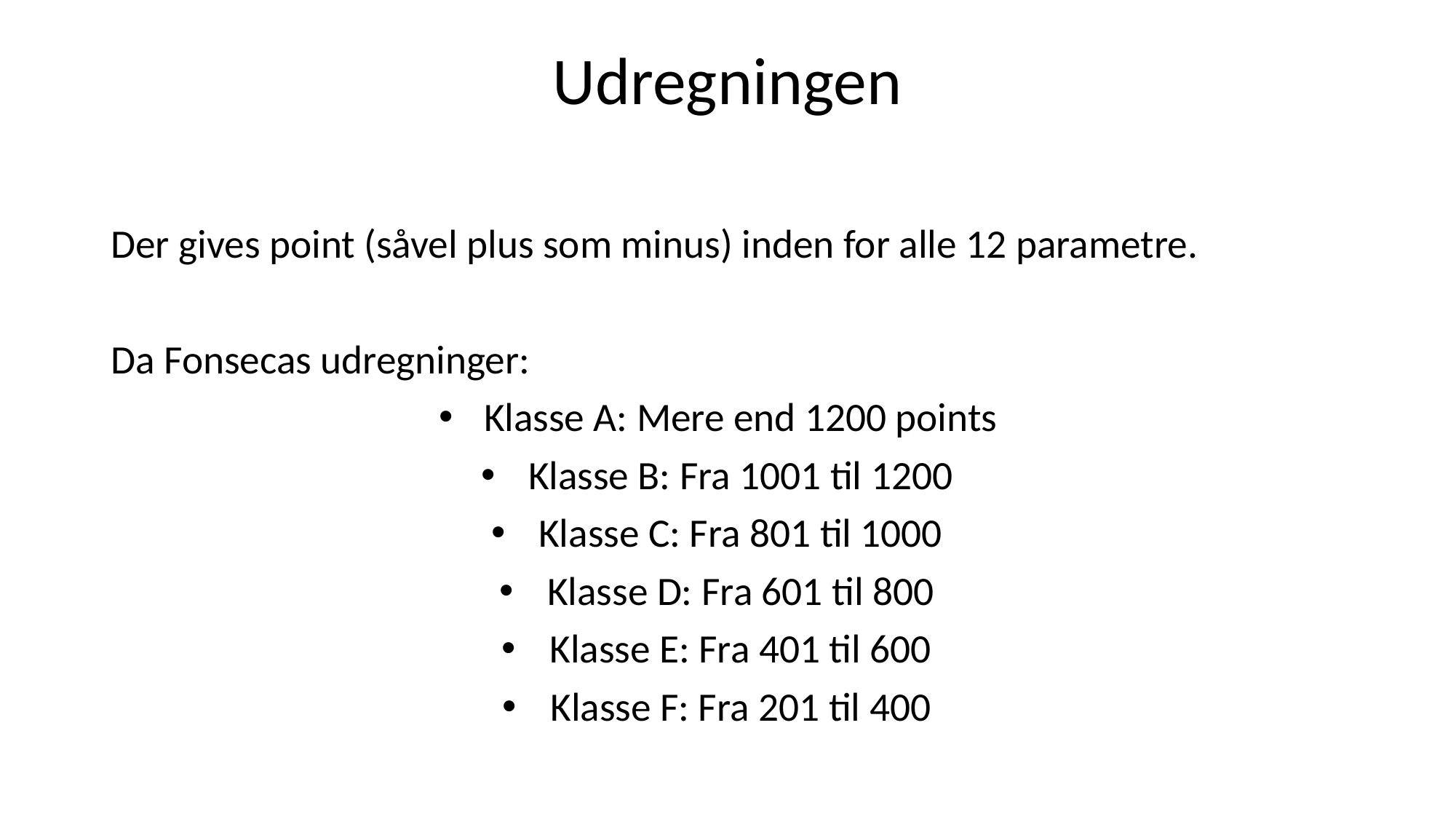

# Udregningen
Der gives point (såvel plus som minus) inden for alle 12 parametre.

Da Fonsecas udregninger:
Klasse A: Mere end 1200 points
Klasse B: Fra 1001 til 1200
Klasse C: Fra 801 til 1000
Klasse D: Fra 601 til 800
Klasse E: Fra 401 til 600
Klasse F: Fra 201 til 400